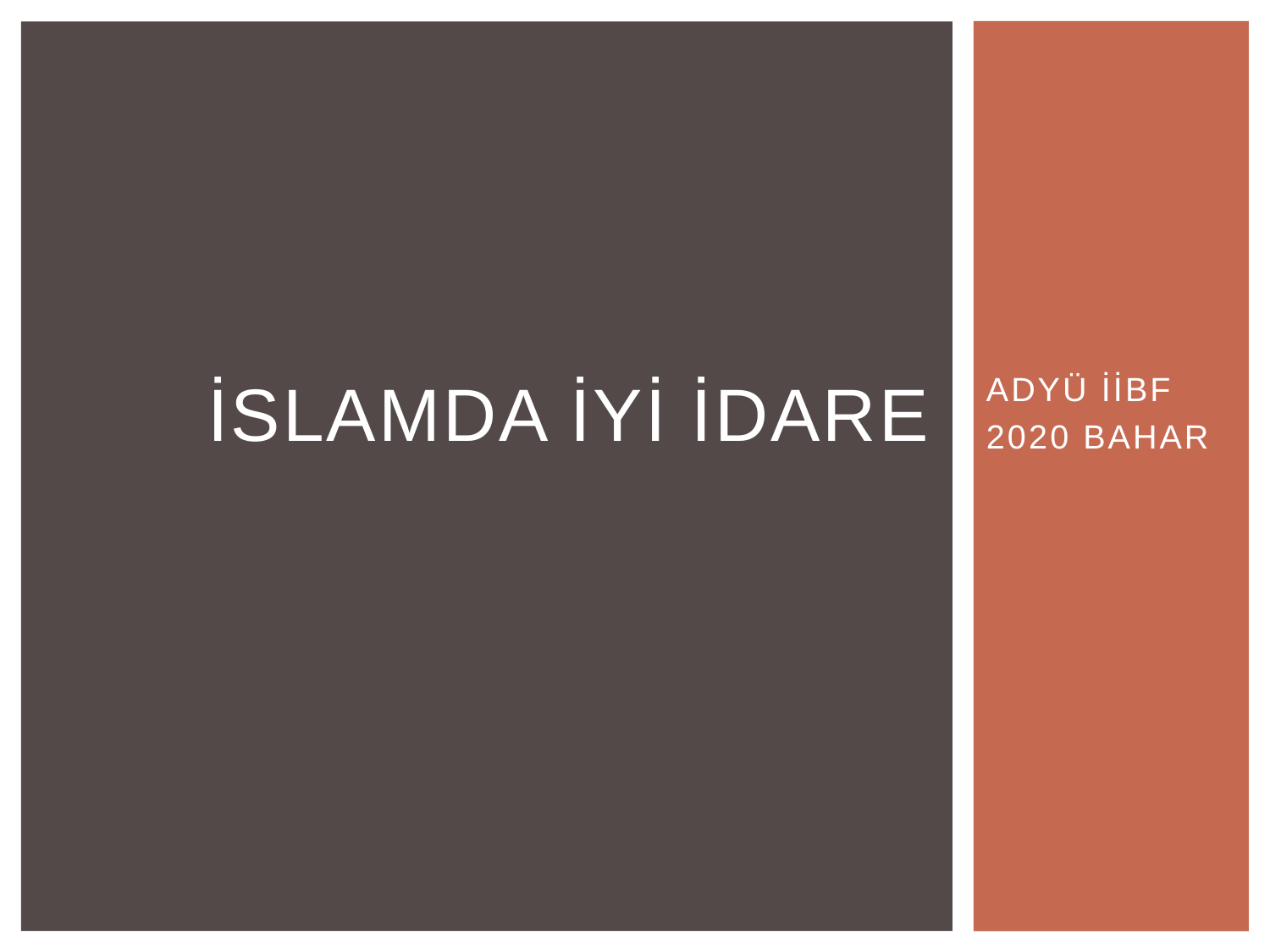

# İSLAMDA İYİ İDARE
ADYÜ İİBF
2020 BAHAR